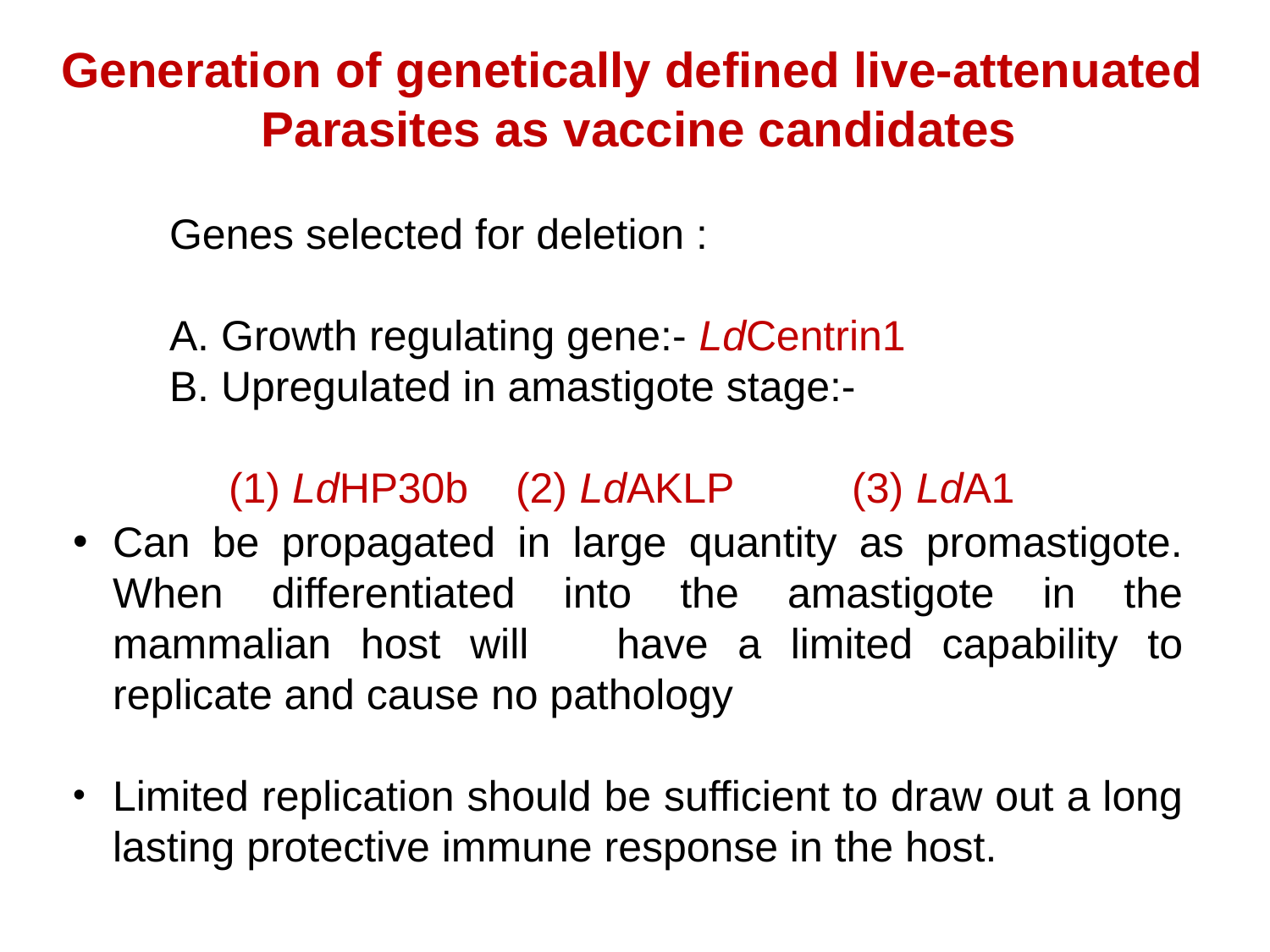

Generation of genetically defined live-attenuated
Parasites as vaccine candidates
 Genes selected for deletion :

 A. Growth regulating gene:- LdCentrin1
 B. Upregulated in amastigote stage:-

      (1) LdHP30b    (2) LdAKLP          (3) LdA1

Can be propagated in large quantity as promastigote. When differentiated into the amastigote in the mammalian host will   have a limited capability to replicate and cause no pathology

Limited replication should be sufficient to draw out a long lasting protective immune response in the host.